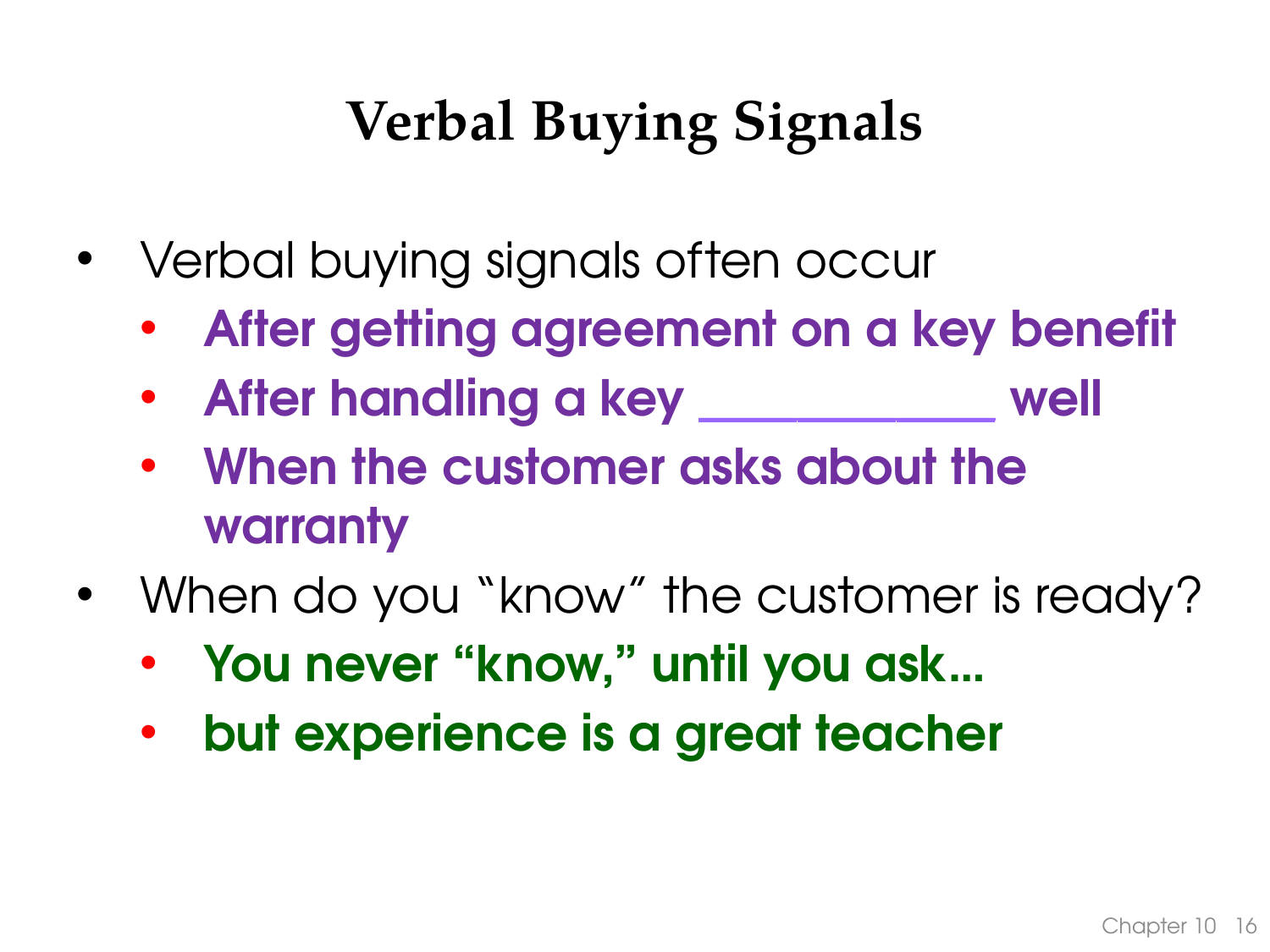

# Verbal Buying Signals
Verbal buying signals often occur
After getting agreement on a key benefit
After handling a key ____________ well
When the customer asks about the warranty
When do you “know” the customer is ready?
You never “know,” until you ask…
but experience is a great teacher